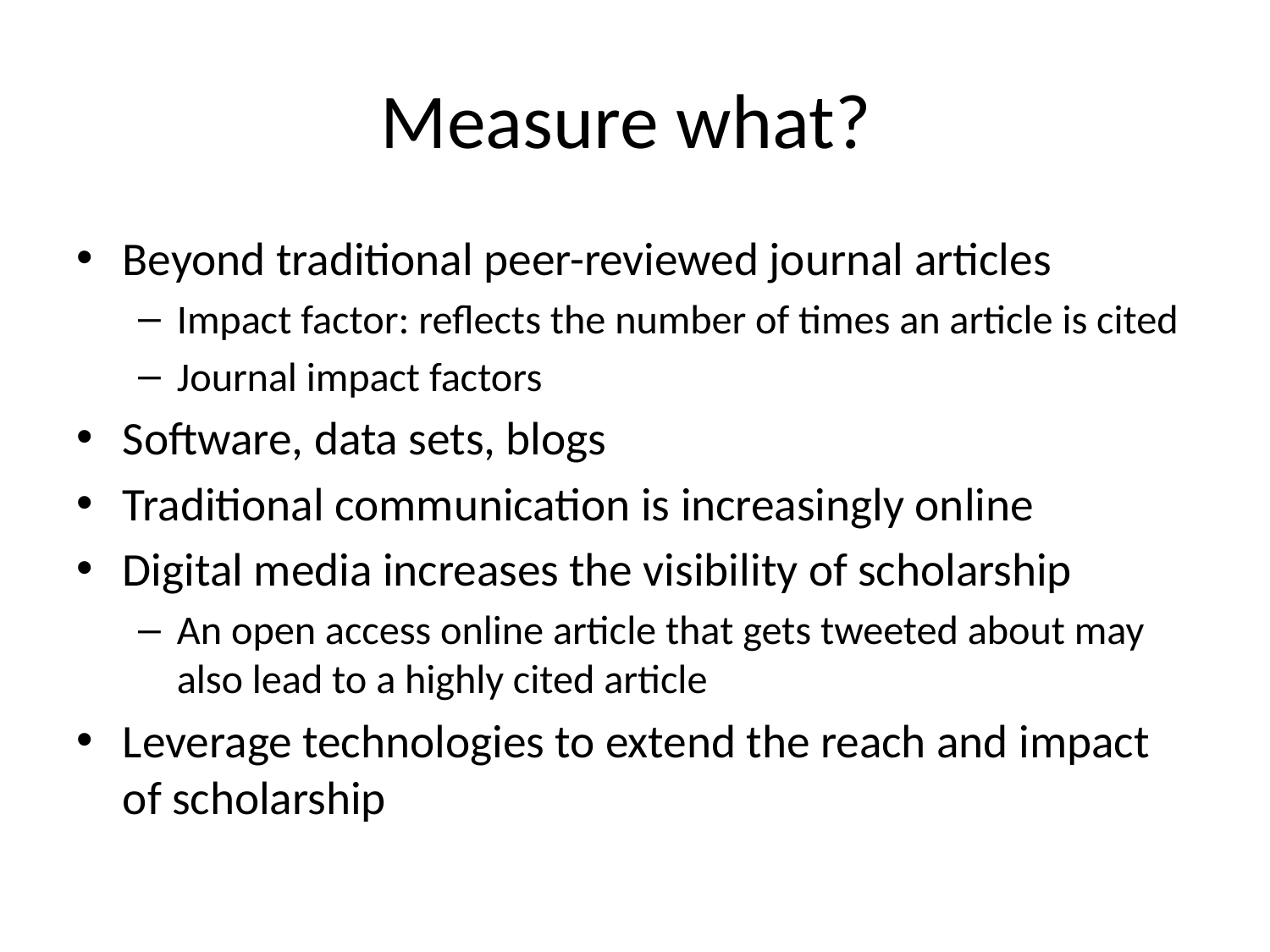

# Measure what?
Beyond traditional peer-reviewed journal articles
Impact factor: reflects the number of times an article is cited
Journal impact factors
Software, data sets, blogs
Traditional communication is increasingly online
Digital media increases the visibility of scholarship
An open access online article that gets tweeted about may also lead to a highly cited article
Leverage technologies to extend the reach and impact of scholarship